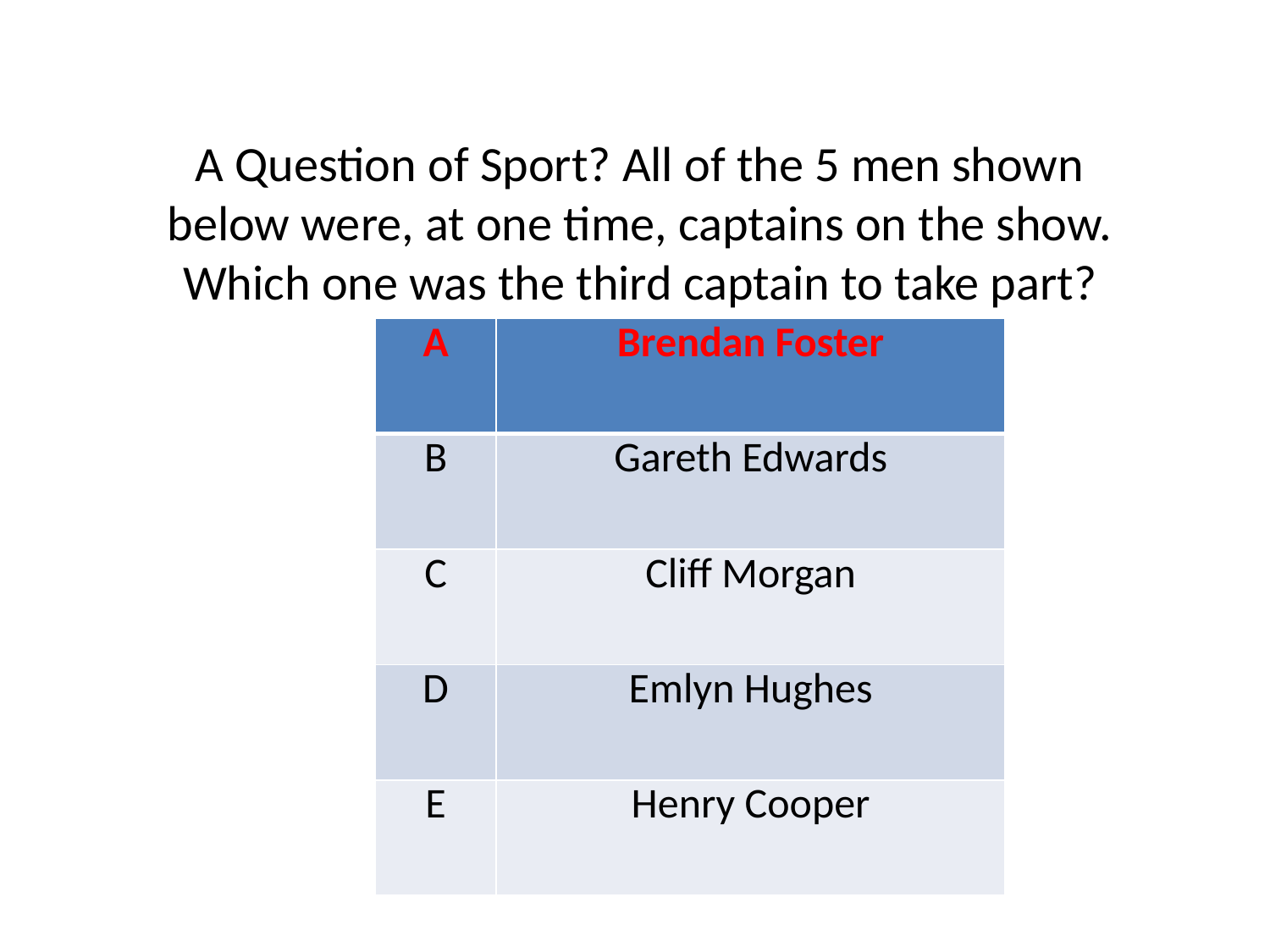

A Question of Sport? All of the 5 men shown below were, at one time, captains on the show. Which one was the third captain to take part?
| A | Brendan Foster |
| --- | --- |
| B | Gareth Edwards |
| C | Cliff Morgan |
| D | Emlyn Hughes |
| E | Henry Cooper |